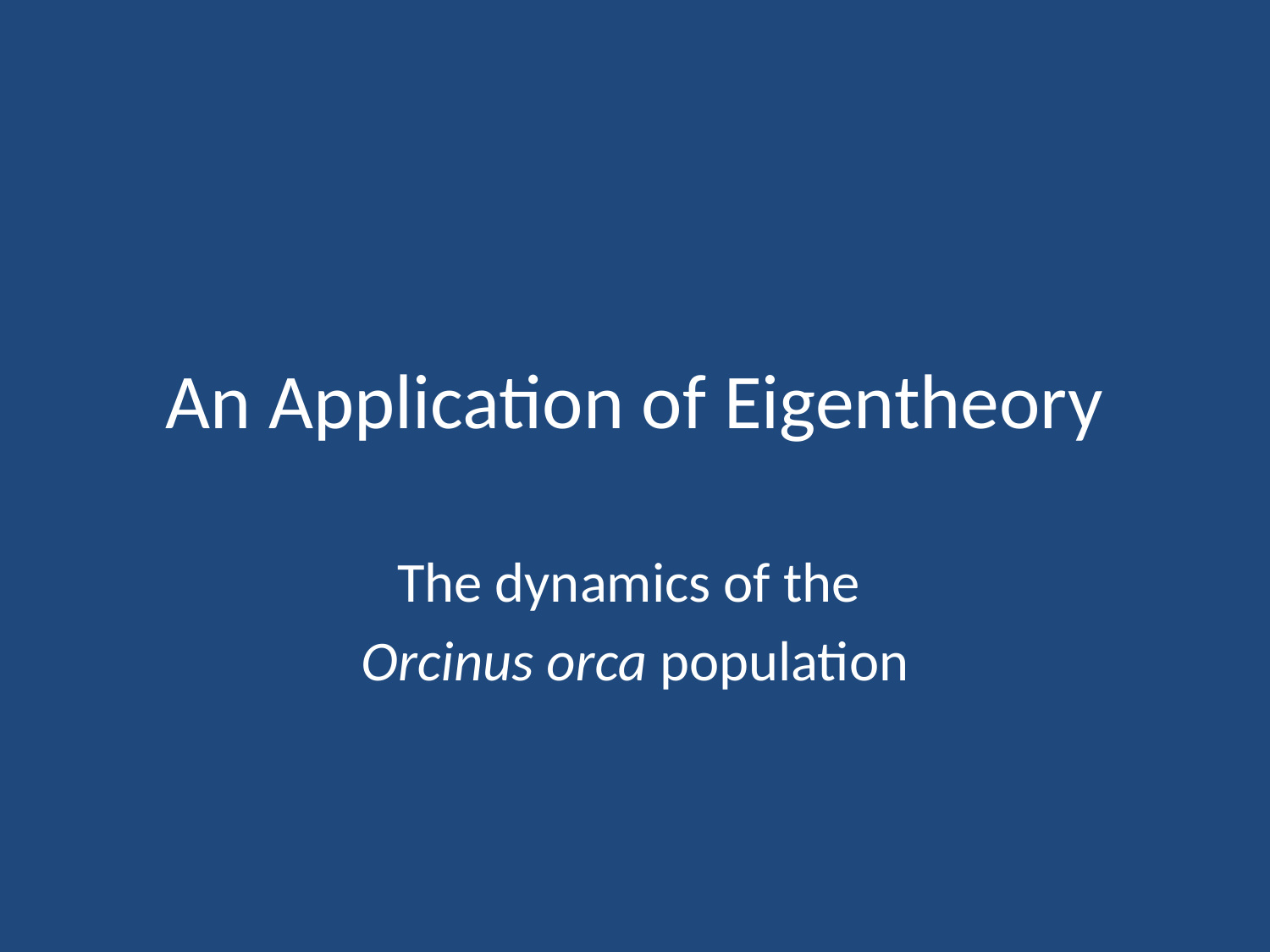

# An Application of Eigentheory
The dynamics of the
Orcinus orca population